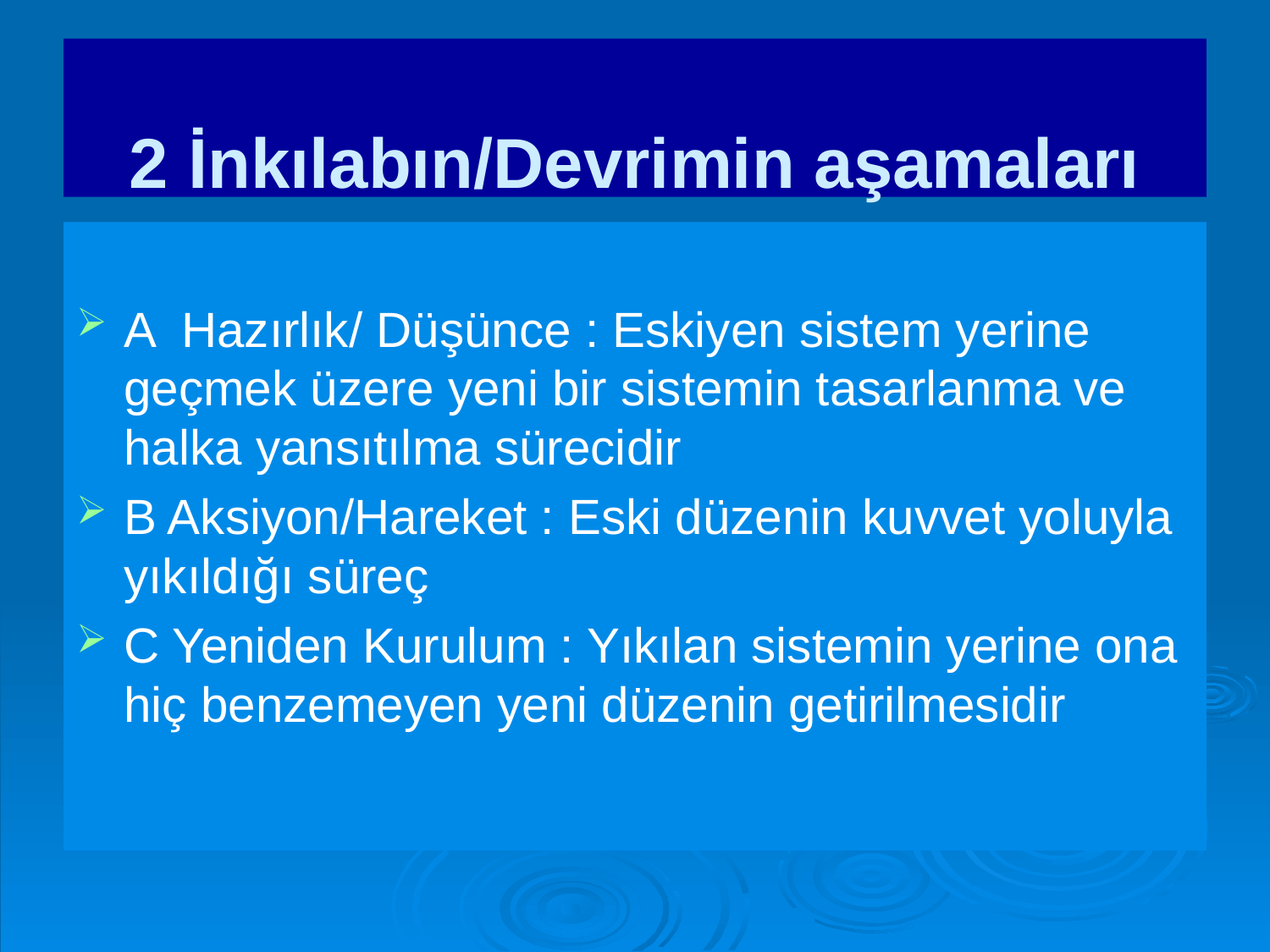

# 2 İnkılabın/Devrimin aşamaları

A  Hazırlık/ Düşünce : Eskiyen sistem yerine geçmek üzere yeni bir sistemin tasarlanma ve halka yansıtılma sürecidir
B Aksiyon/Hareket : Eski düzenin kuvvet yoluyla yıkıldığı süreç
C Yeniden Kurulum : Yıkılan sistemin yerine ona hiç benzemeyen yeni düzenin getirilmesidir